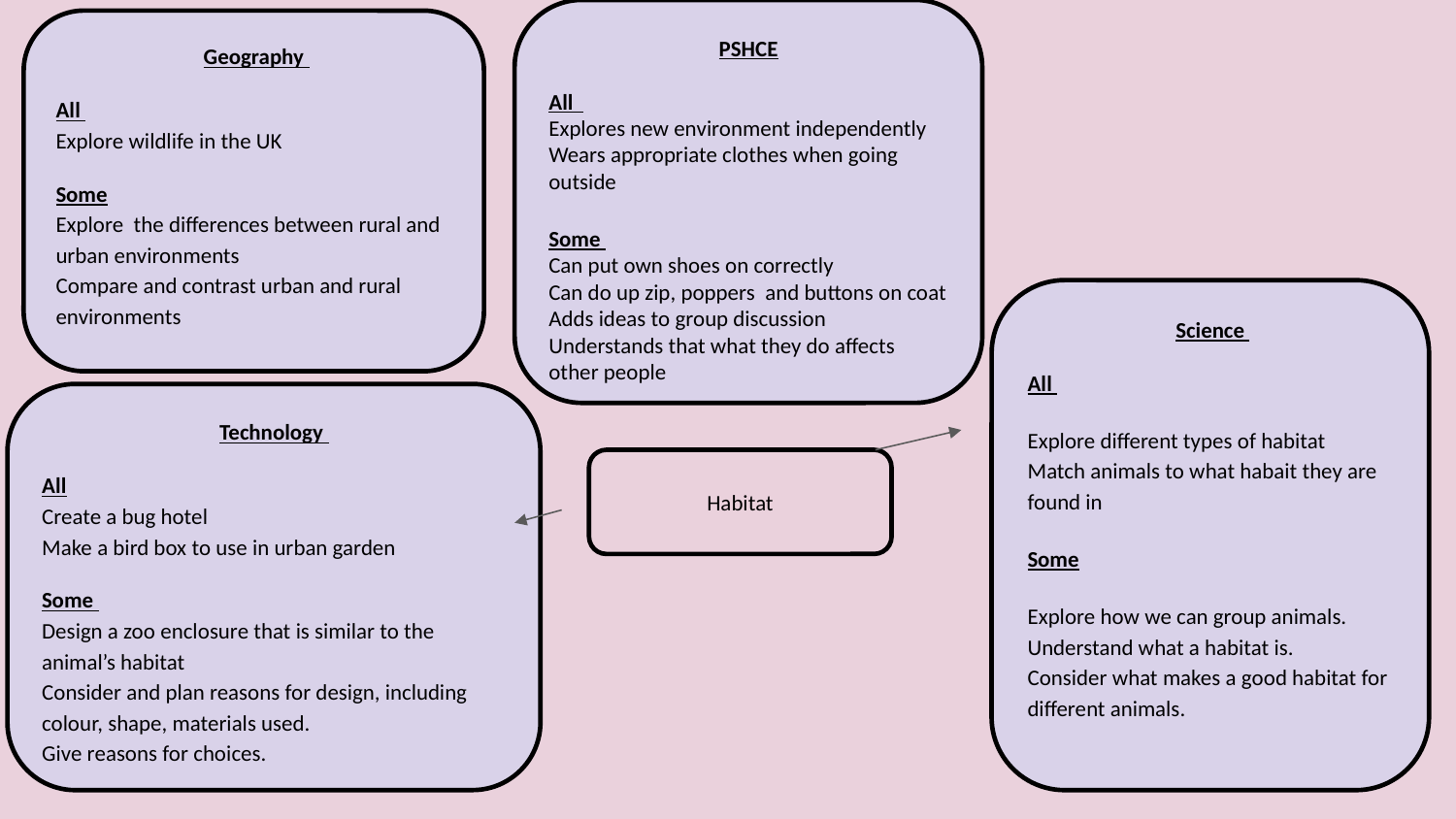

PSHCE

All
Explores new environment independently
Wears appropriate clothes when going outside

Some
Can put own shoes on correctly
Can do up zip, poppers  and buttons on coat
Adds ideas to group discussion
Understands that what they do affects other people

 Geography

All
Explore wildlife in the UK

Some
Explore  the differences between rural and urban environments
Compare and contrast urban and rural environments

 Science

All

Explore different types of habitat
Match animals to what habait they are found in

Some

Explore how we can group animals.
Understand what a habitat is.
Consider what makes a good habitat for different animals.

Technology

All
Create a bug hotel
Make a bird box to use in urban garden

Some
Design a zoo enclosure that is similar to the animal’s habitat
Consider and plan reasons for design, including colour, shape, materials used.
Give reasons for choices.
Habitat